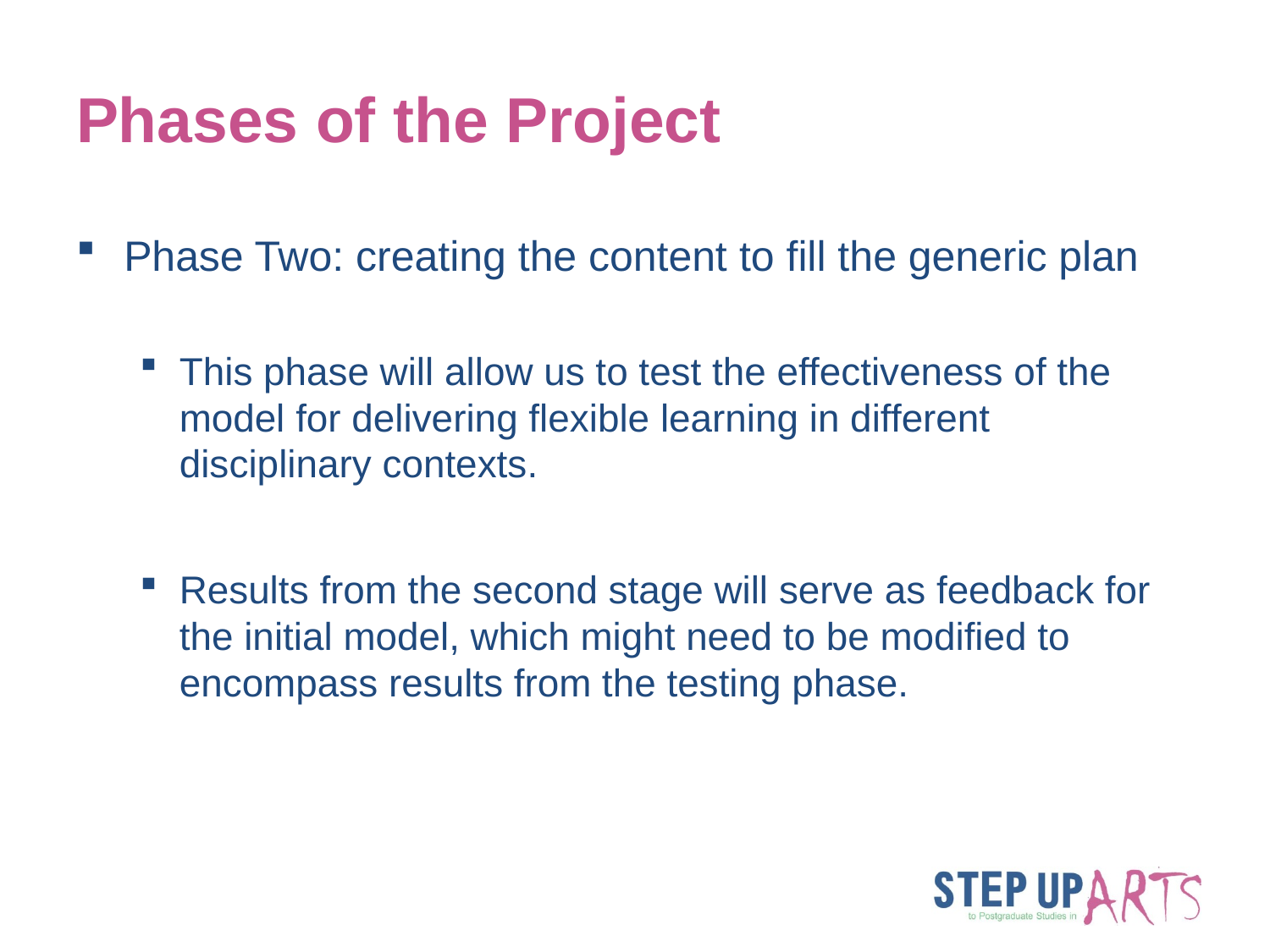

# Phases of the Project
Phase Two: creating the content to fill the generic plan

This phase will allow us to test the effectiveness of the model for delivering flexible learning in different disciplinary contexts.

Results from the second stage will serve as feedback for the initial model, which might need to be modified to encompass results from the testing phase.